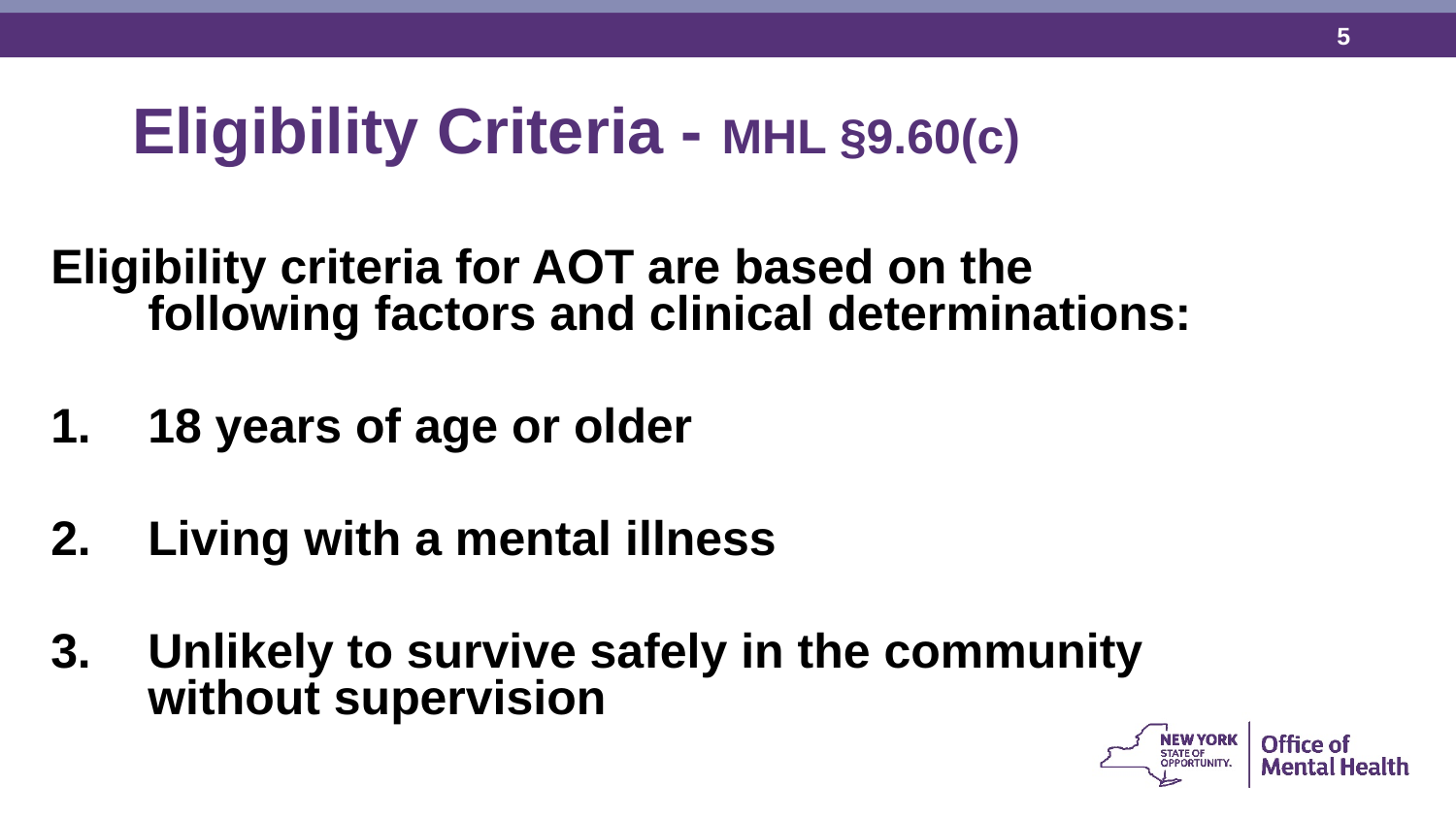

Eligibility Criteria - MHL §9.60(c)
Eligibility criteria for AOT are based on the following factors and clinical determinations:

18 years of age or older

Living with a mental illness

Unlikely to survive safely in the community without supervision